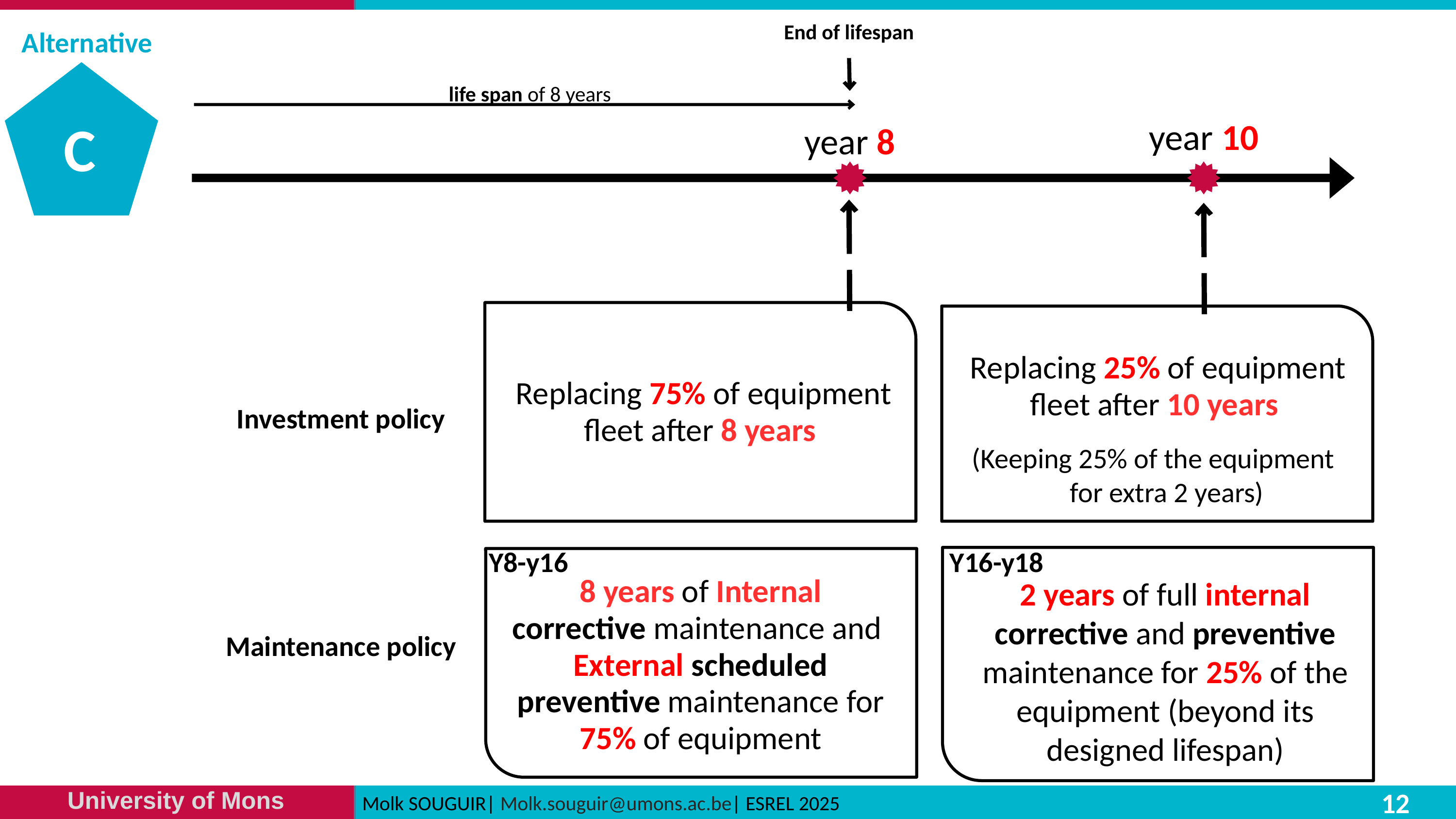

End of lifespan

Alternative

C
life span of 8 years

year 10
year 8

Replacing 25% of equipment fleet after 10 years

Investment policy

Replacing 75% of equipment fleet after 8 years

(Keeping 25% of the equipment for extra 2 years)
Y16-y18
Y8-y16

2 years of full internal corrective and preventive maintenance for 25% of the equipment (beyond its designed lifespan)

Maintenance policy
8 years of Internal corrective maintenance and
External scheduled preventive maintenance for 75% of equipment

12
Molk SOUGUIR| Molk.souguir@umons.ac.be| ESREL 2025